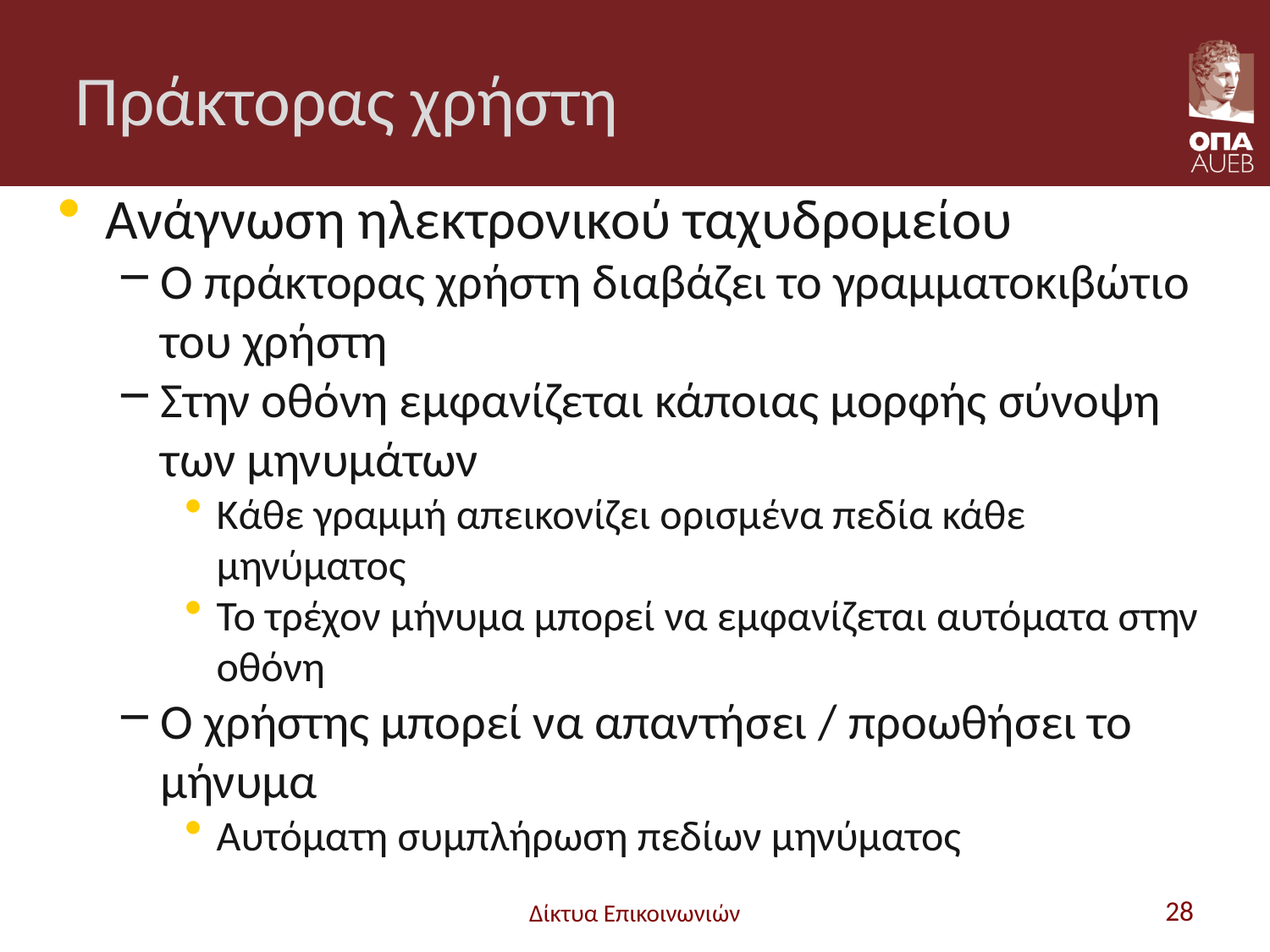

# Πράκτορας χρήστη
Ανάγνωση ηλεκτρονικού ταχυδρομείου
Ο πράκτορας χρήστη διαβάζει το γραμματοκιβώτιο του χρήστη
Στην οθόνη εμφανίζεται κάποιας μορφής σύνοψη των μηνυμάτων
Κάθε γραμμή απεικονίζει ορισμένα πεδία κάθε μηνύματος
Το τρέχον μήνυμα μπορεί να εμφανίζεται αυτόματα στην οθόνη
Ο χρήστης μπορεί να απαντήσει / προωθήσει το μήνυμα
Αυτόματη συμπλήρωση πεδίων μηνύματος

Δίκτυα Επικοινωνιών
28